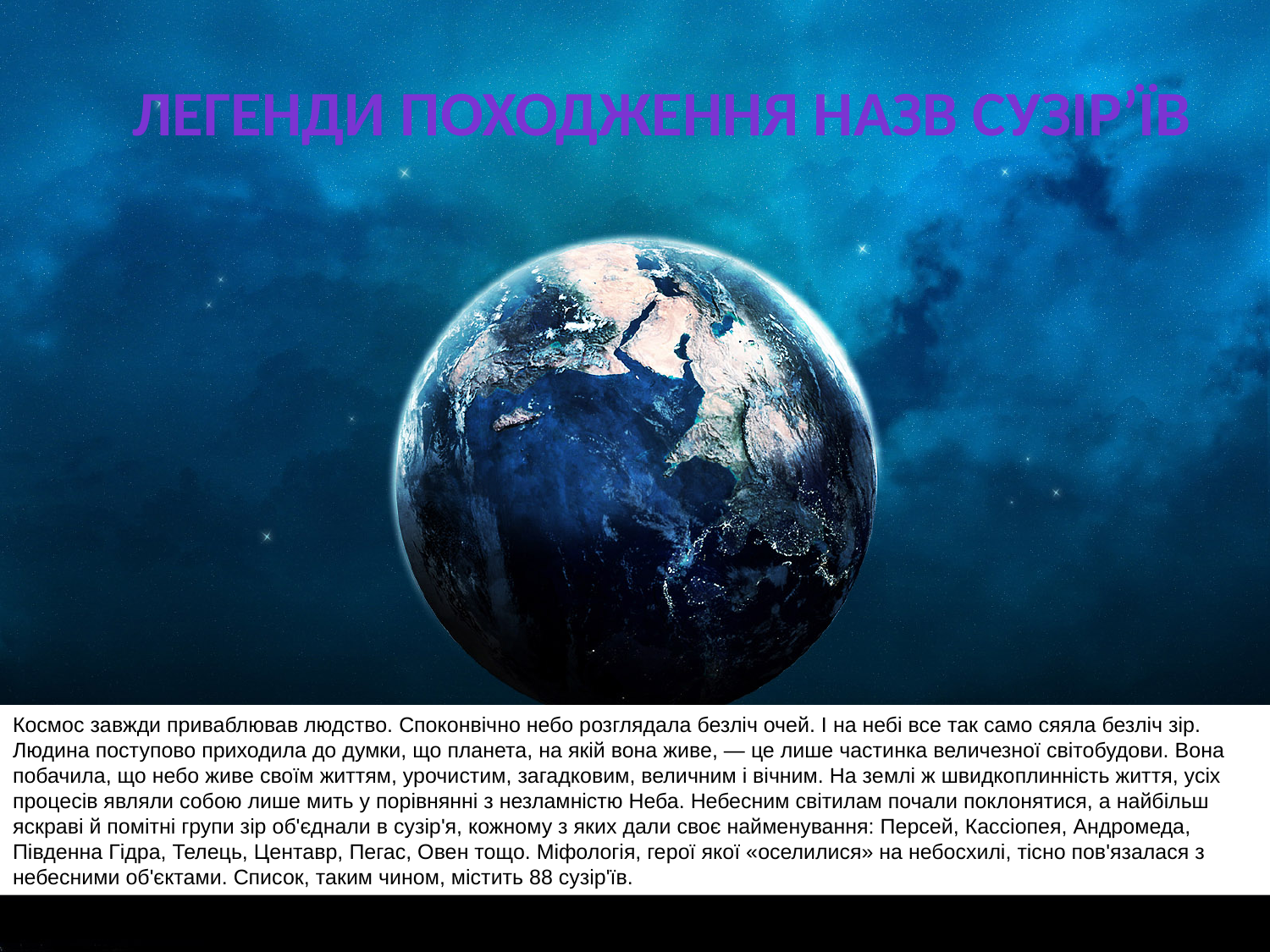

Легенди походження назв сузір’їв
Космос завжди приваблював людство. Споконвічно небо розглядала безліч очей. І на небі все так само сяяла безліч зір. Людина поступово приходила до думки, що планета, на якій вона живе, — це лише частинка величезної світобудови. Вона побачила, що небо живе своїм життям, урочистим, загадковим, величним і вічним. На землі ж швидкоплинність життя, усіх процесів являли собою лише мить у порівнянні з незламністю Неба. Небесним світилам почали поклонятися, а найбільш яскраві й помітні групи зір об'єднали в сузір'я, кожному з яких дали своє найменування: Персей, Кассіопея, Андромеда, Південна Гідра, Телець, Центавр, Пегас, Овен тощо. Міфологія, герої якої «оселилися» на небосхилі, тісно пов'язалася з небесними об'єктами. Список, таким чином, містить 88 сузір'їв.